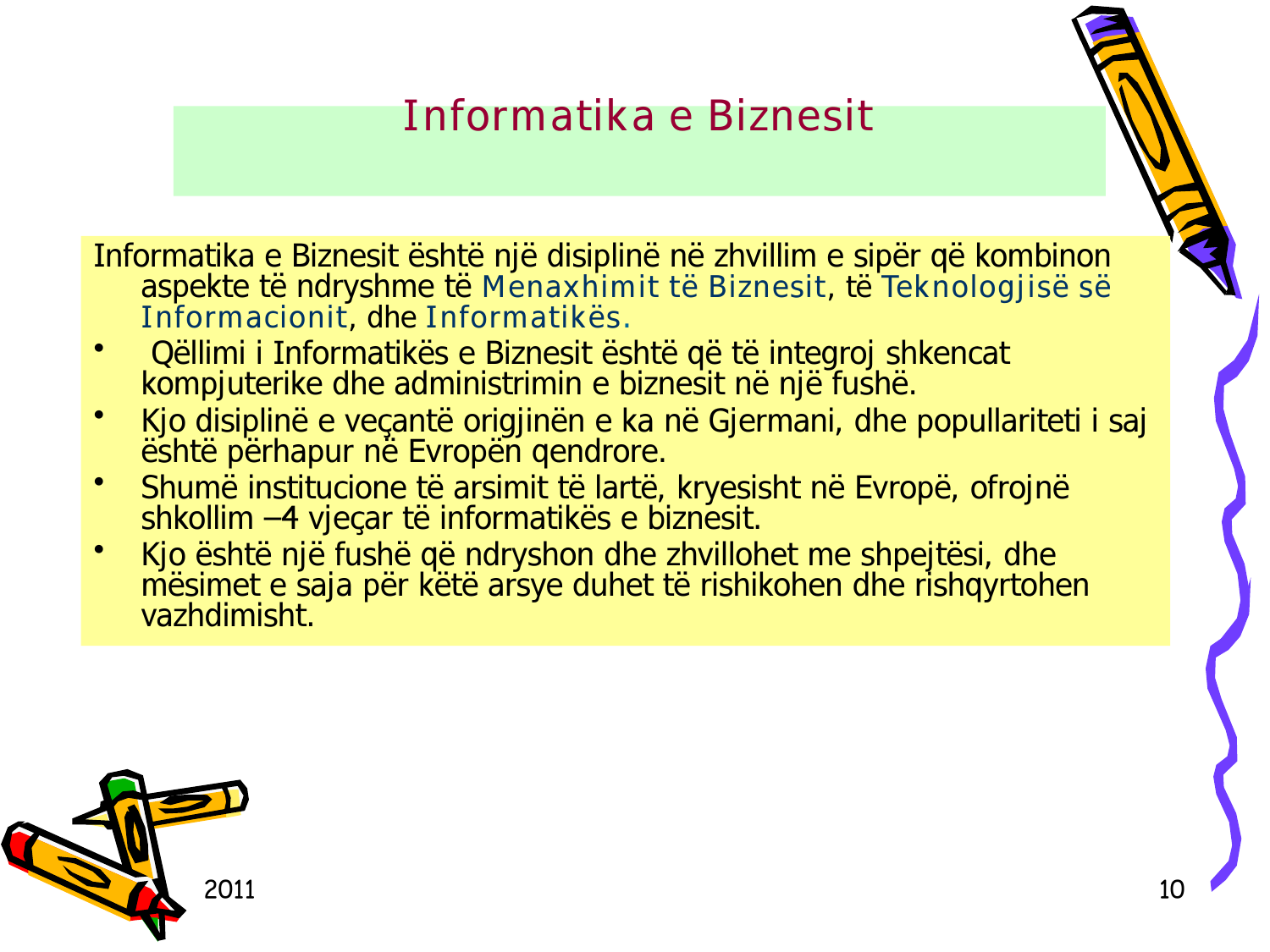

# Informatika e Biznesit
Informatika e Biznesit është një disiplinë në zhvillim e sipër që kombinon aspekte të ndryshme të Menaxhimit të Biznesit, të Teknologjisë së Informacionit, dhe Informatikës.
 Qëllimi i Informatikës e Biznesit është që të integroj shkencat kompjuterike dhe administrimin e biznesit në një fushë.
Kjo disiplinë e veçantë origjinën e ka në Gjermani, dhe popullariteti i saj është përhapur në Evropën qendrore.
Shumë institucione të arsimit të lartë, kryesisht në Evropë, ofrojnë shkollim –4 vjeçar të informatikës e biznesit.
Kjo është një fushë që ndryshon dhe zhvillohet me shpejtësi, dhe mësimet e saja për këtë arsye duhet të rishikohen dhe rishqyrtohen vazhdimisht.
2011
10